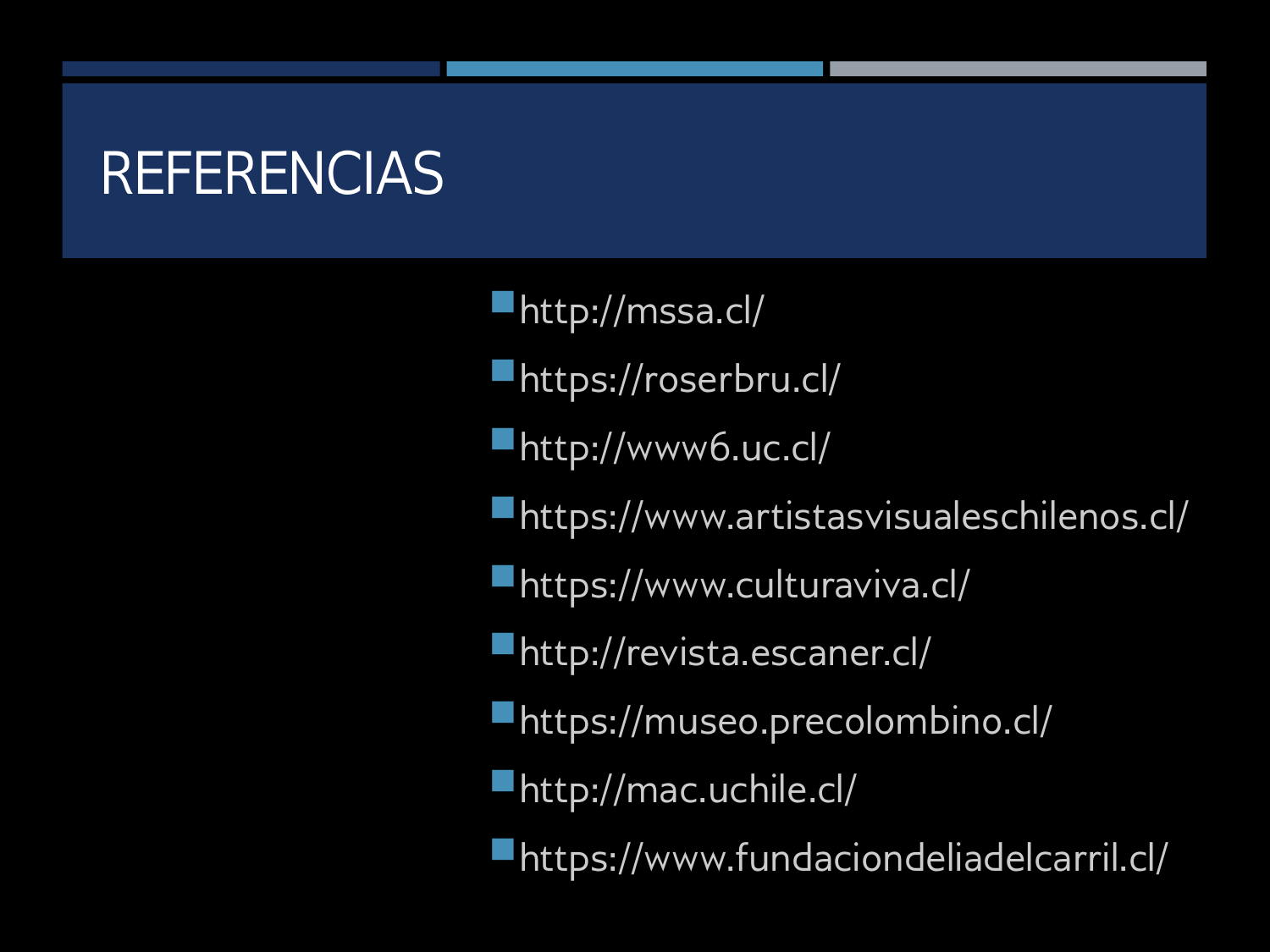

# REFERENCIAS
http://mssa.cl/
https://roserbru.cl/
http://www6.uc.cl/
https://www.artistasvisualeschilenos.cl/
https://www.culturaviva.cl/
http://revista.escaner.cl/
https://museo.precolombino.cl/
http://mac.uchile.cl/
https://www.fundaciondeliadelcarril.cl/